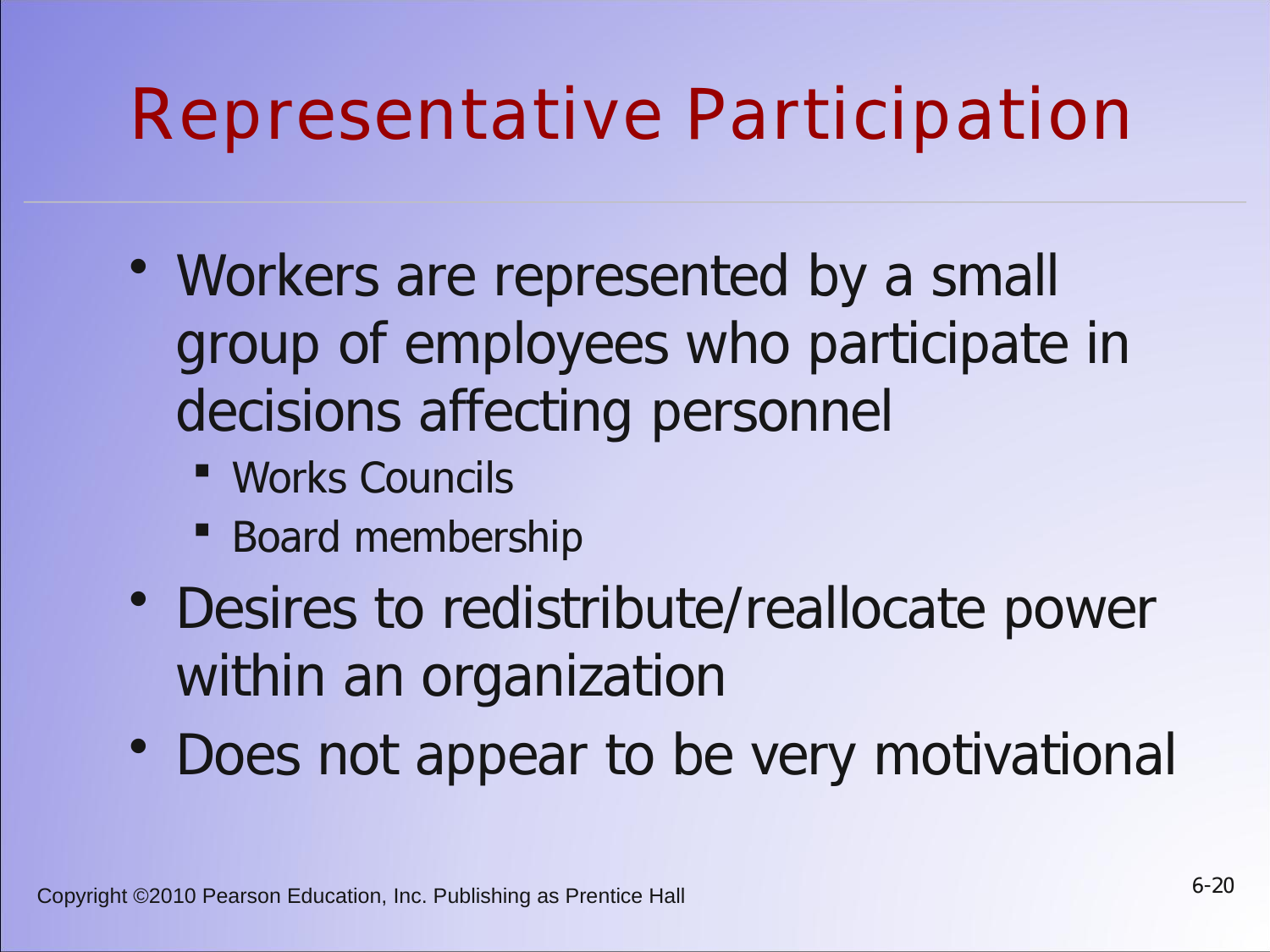

# Representative Participation
Workers are represented by a small group of employees who participate in decisions affecting personnel
Works Councils
Board membership
Desires to redistribute/reallocate power within an organization
Does not appear to be very motivational
6-20